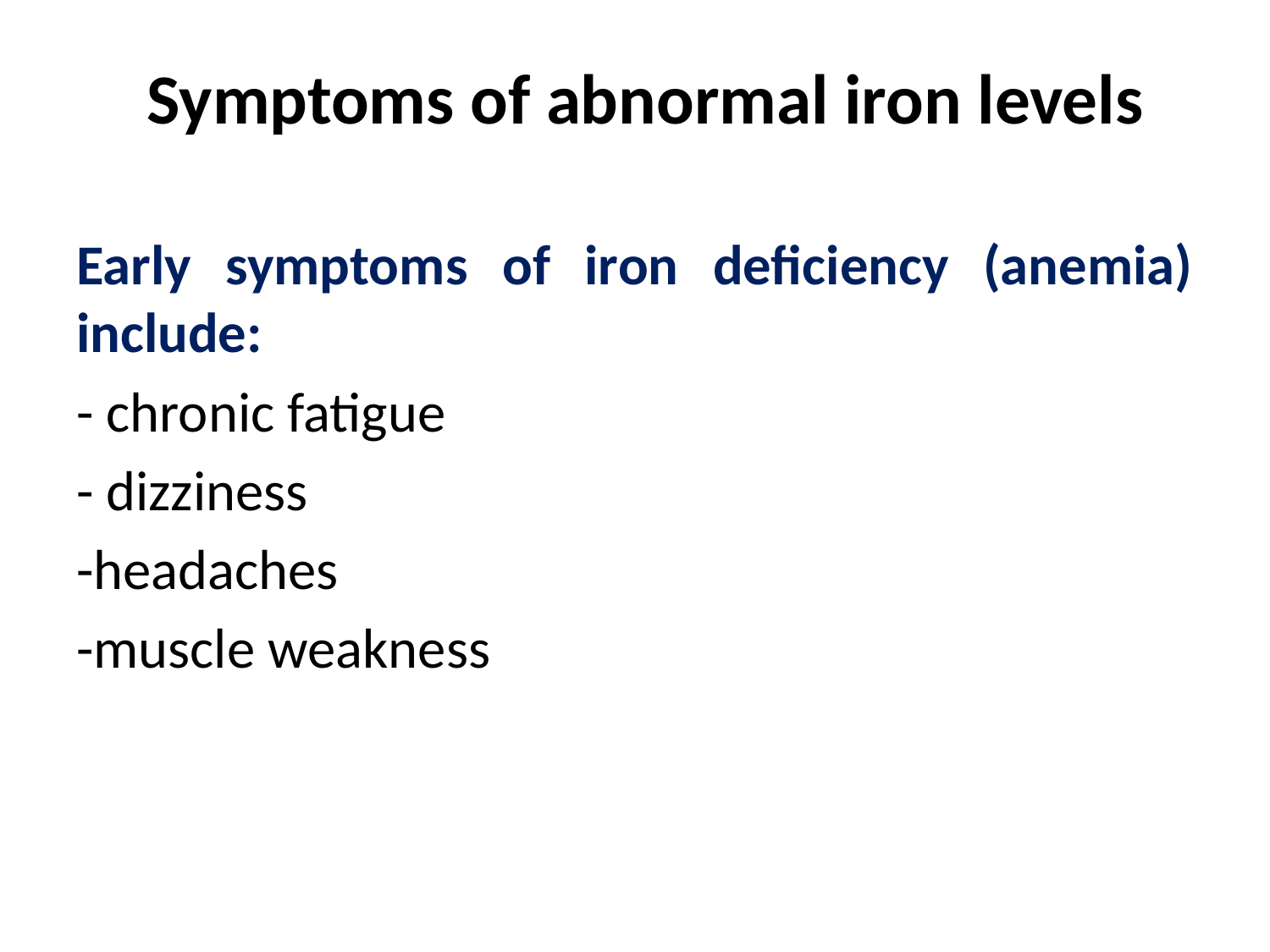

# Symptoms of abnormal iron levels
Early symptoms of iron deficiency (anemia) include:
- chronic fatigue
- dizziness
-headaches
-muscle weakness